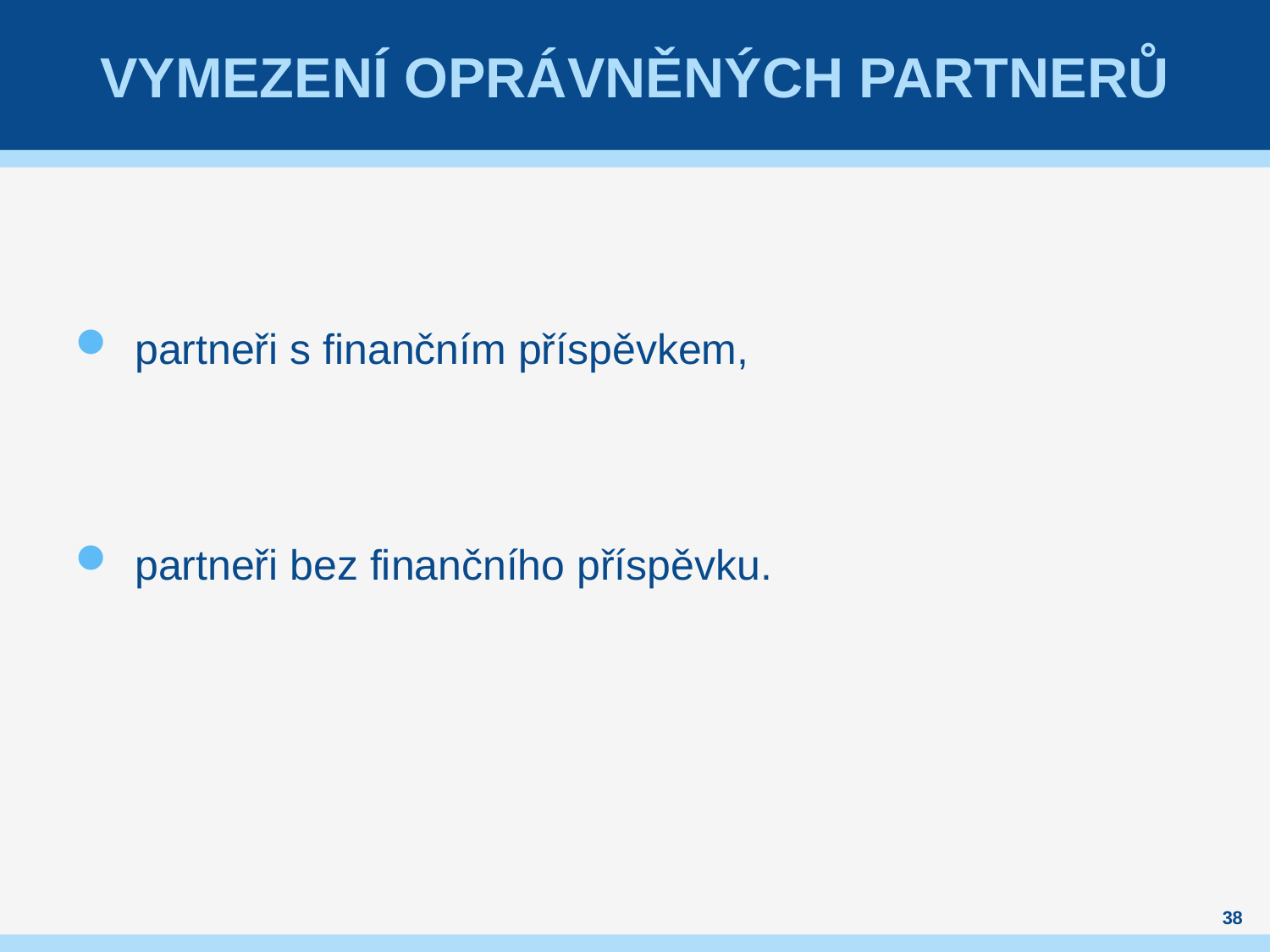

# Vymezení oprávněných partnerů

partneři s finančním příspěvkem,

partneři bez finančního příspěvku.

38